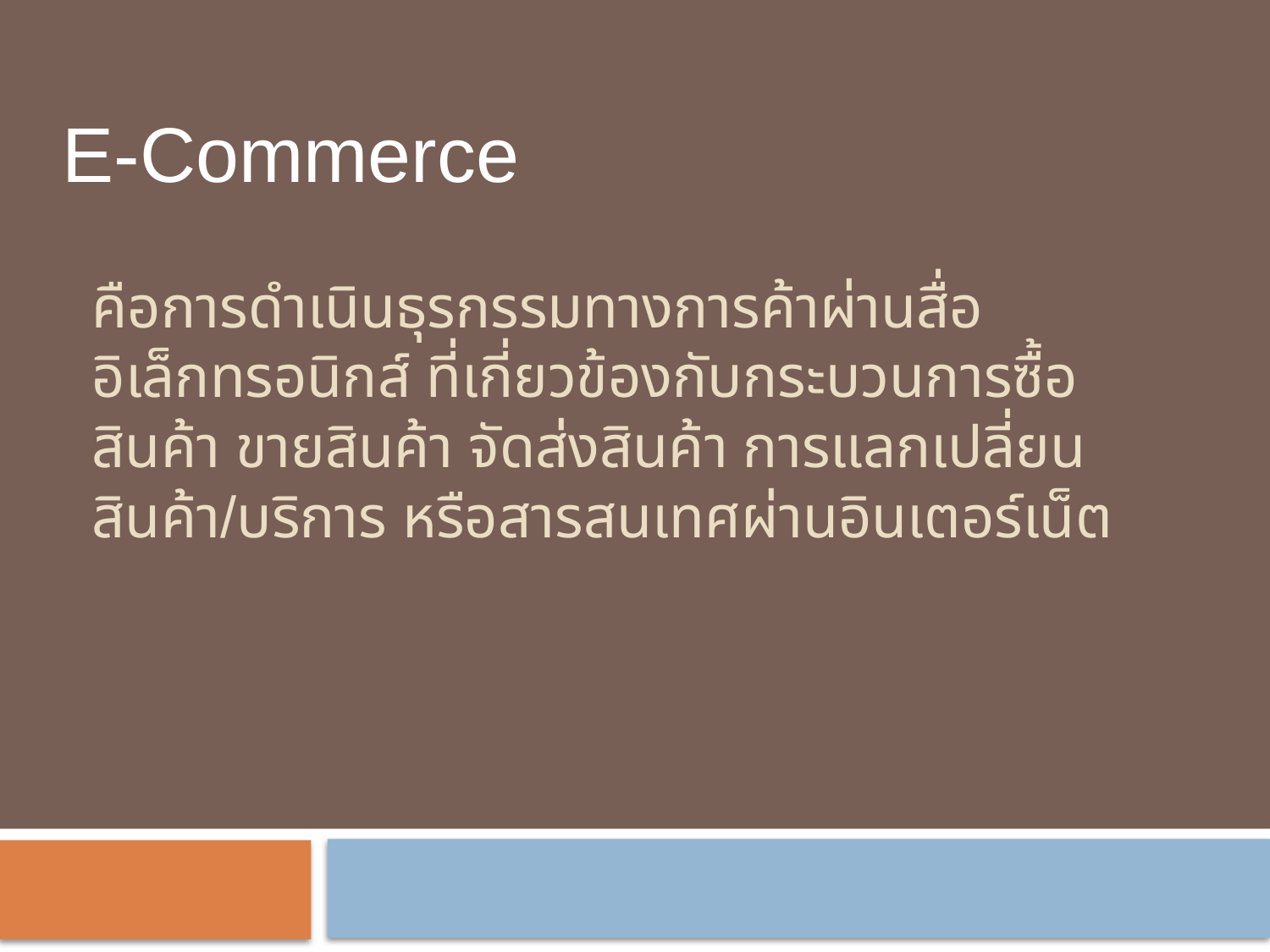

E-Commerce
# คือการดำเนินธุรกรรมทางการค้าผ่านสื่ออิเล็กทรอนิกส์ ที่เกี่ยวข้องกับกระบวนการซื้อสินค้า ขายสินค้า จัดส่งสินค้า การแลกเปลี่ยนสินค้า/บริการ หรือสารสนเทศผ่านอินเตอร์เน็ต